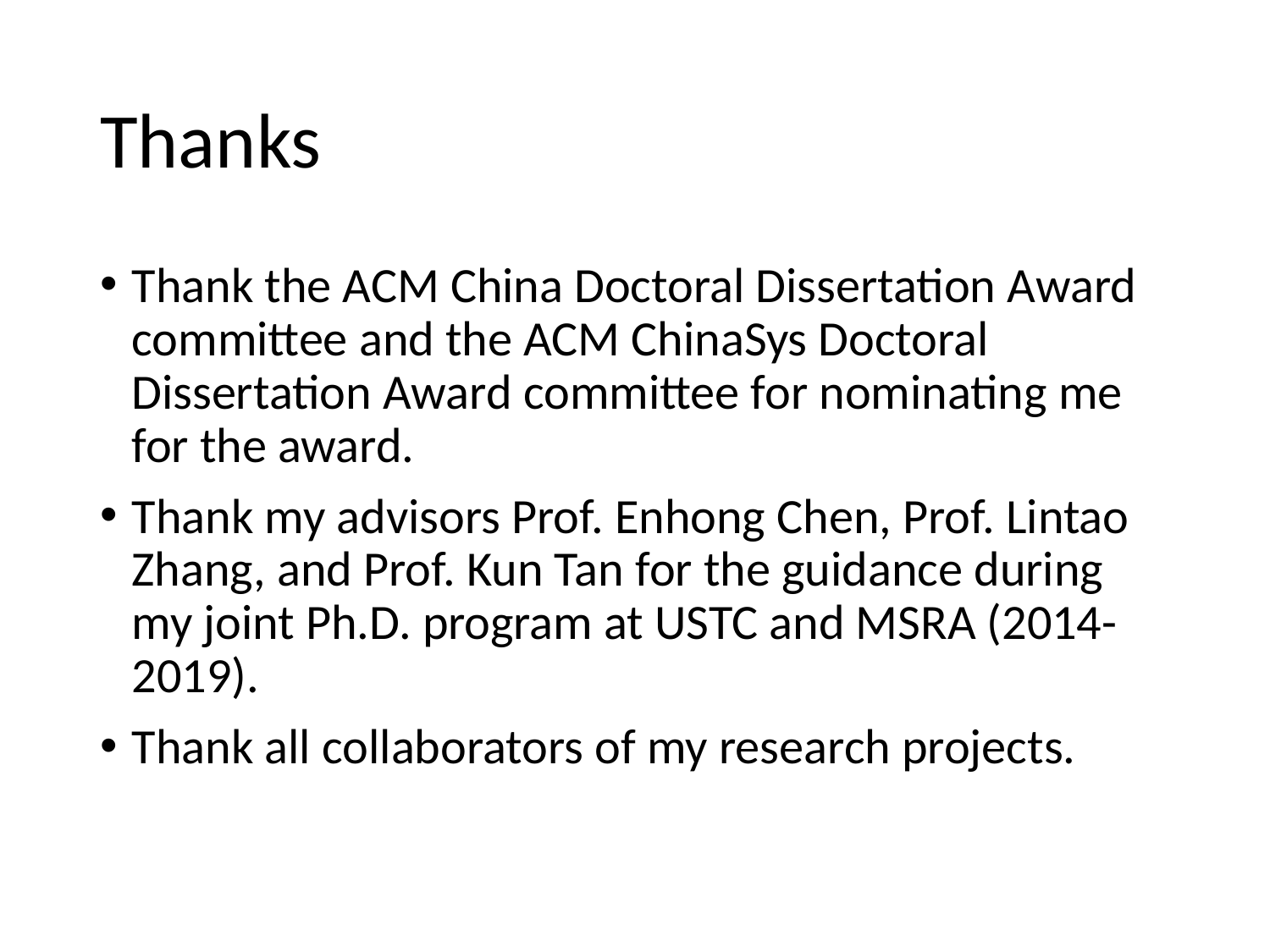

# Thanks
Thank the ACM China Doctoral Dissertation Award committee and the ACM ChinaSys Doctoral Dissertation Award committee for nominating me for the award.
Thank my advisors Prof. Enhong Chen, Prof. Lintao Zhang, and Prof. Kun Tan for the guidance during my joint Ph.D. program at USTC and MSRA (2014-2019).
Thank all collaborators of my research projects.